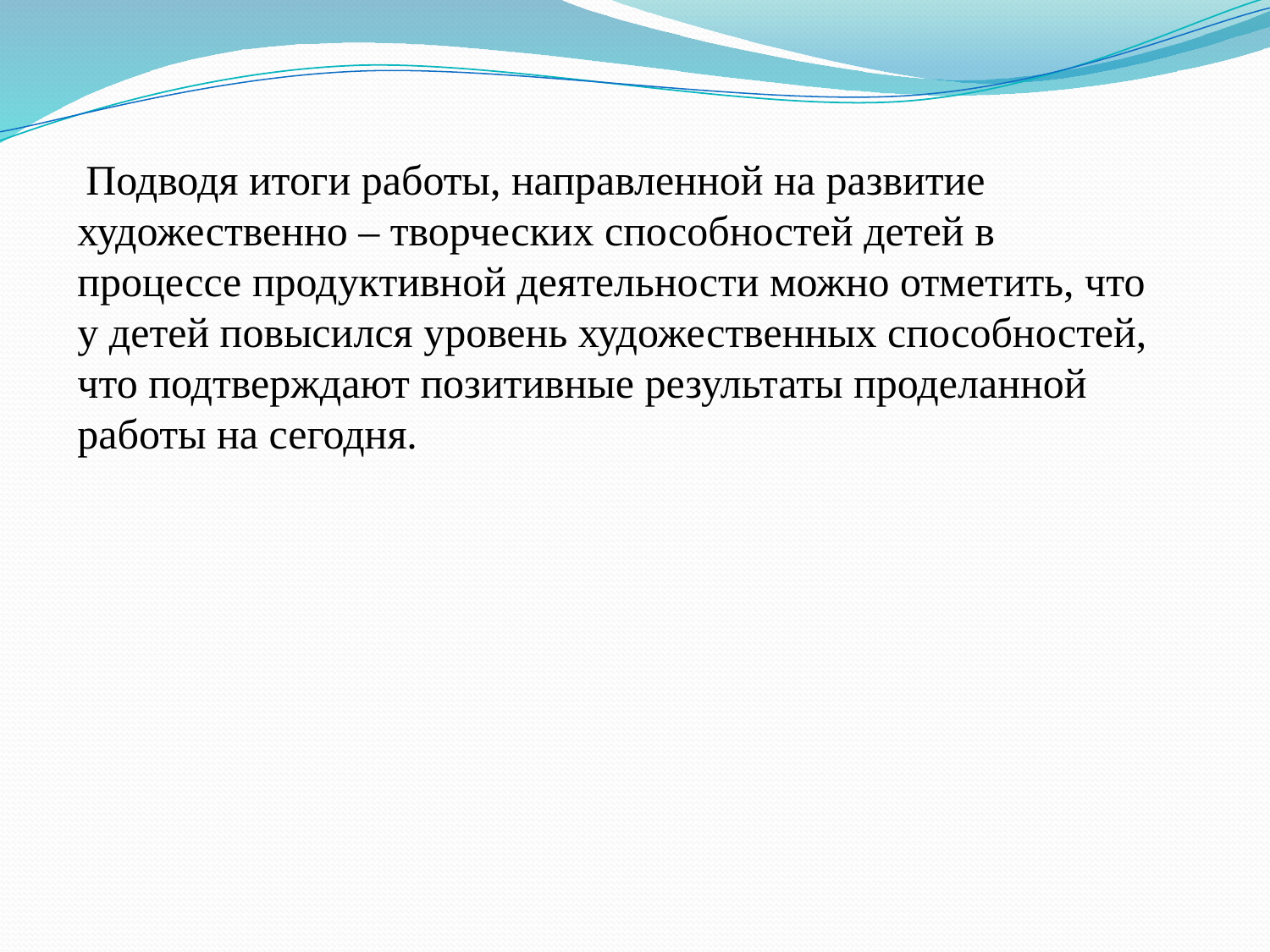

Подводя итоги работы, направленной на развитие художественно – творческих способностей детей в процессе продуктивной деятельности можно отметить, что у детей повысился уровень художественных способностей, что подтверждают позитивные результаты проделанной работы на сегодня.